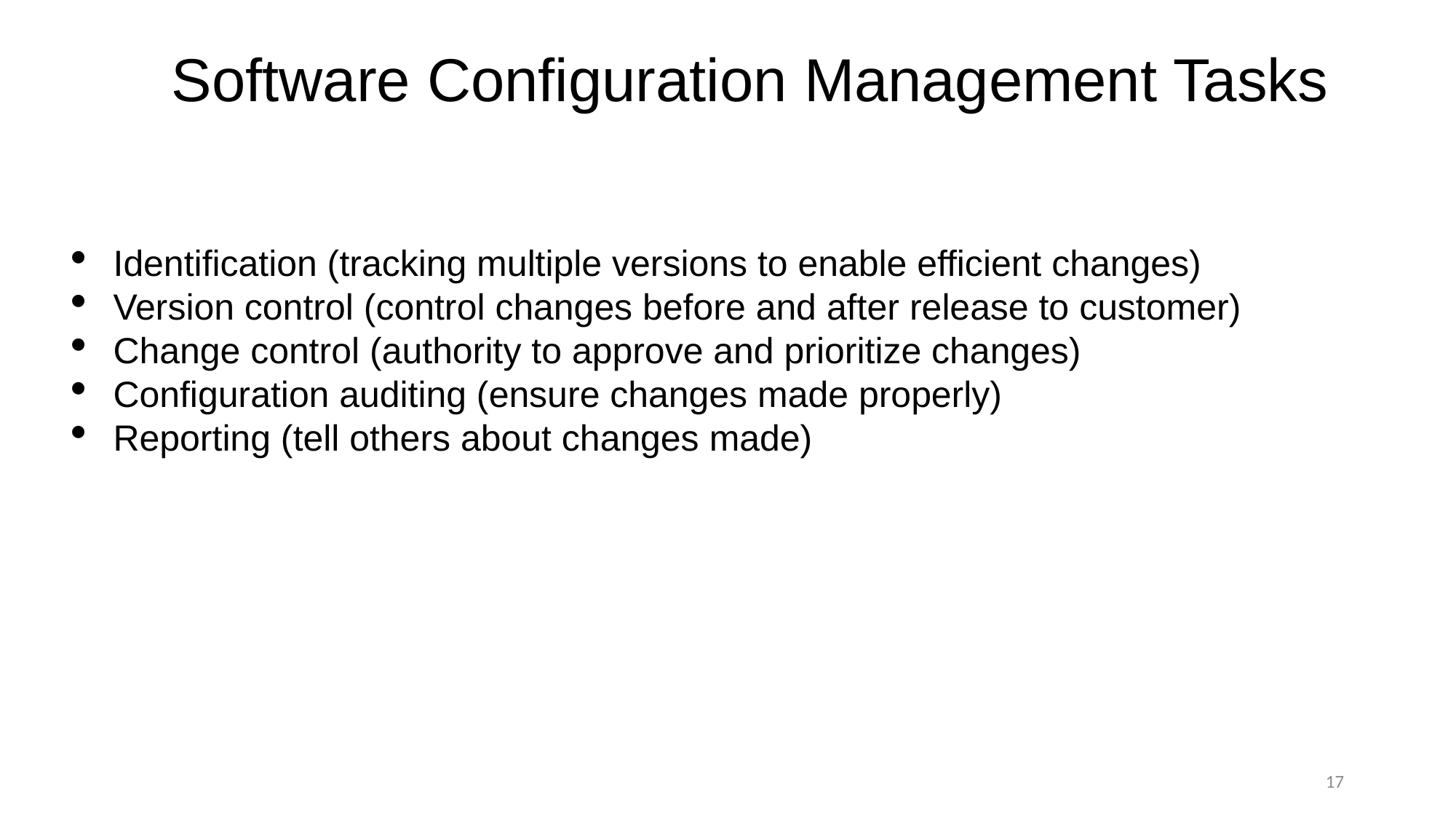

Software Configuration Management Tasks
Identification (tracking multiple versions to enable efficient changes)
Version control (control changes before and after release to customer)
Change control (authority to approve and prioritize changes)
Configuration auditing (ensure changes made properly)
Reporting (tell others about changes made)
17